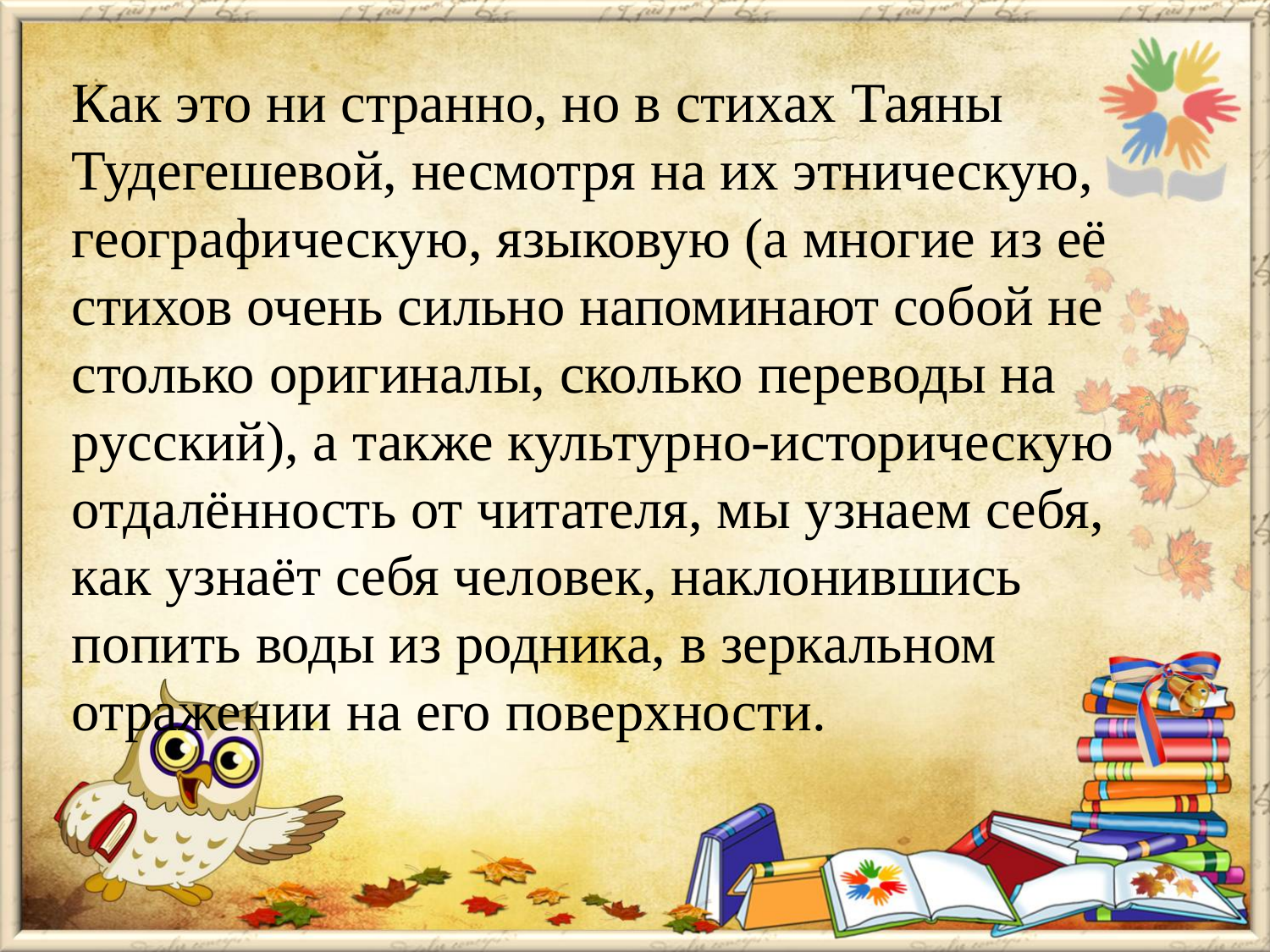

Как это ни странно, но в стихах Таяны Тудегешевой, несмотря на их этническую, географическую, языковую (а многие из её стихов очень сильно напоминают собой не столько оригиналы, сколько переводы на русский), а также культурно-историческую отдалённость от читателя, мы узнаем себя, как узнаёт себя человек, наклонившись попить воды из родника, в зеркальном отражении на его поверхности.